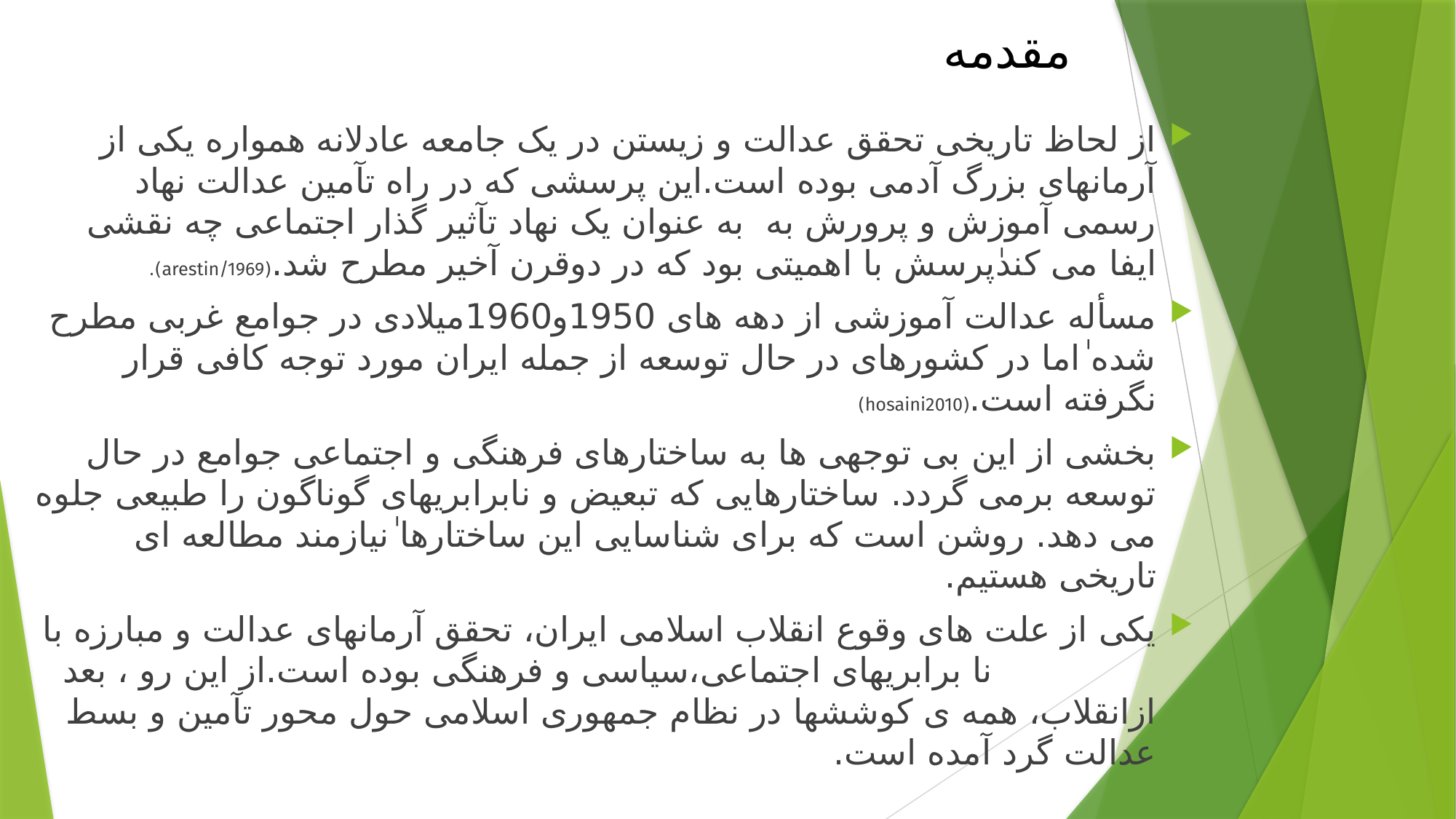

# مقدمه
از لحاظ تاریخی تحقق عدالت و زیستن در یک جامعه عادلانه همواره یکی از آرمانهای بزرگ آدمی بوده است.این پرسشی که در راه تآمین عدالت نهاد رسمی آموزش و پرورش به  به عنوان یک نهاد تآثیر گذار اجتماعی چه نقشی ایفا می کندٰپرسش با اهمیتی بود که در دوقرن آخیر مطرح شد.(arestin/1969).
مسأله عدالت آموزشی از دهه های 1950و1960میلادی در جوامع غربی مطرح شده ٰاما در کشورهای در حال توسعه از جمله ایران مورد توجه کافی قرار نگرفته است.(hosaini2010)
بخشی از این بی توجهی ها به ساختارهای فرهنگی و اجتماعی جوامع در حال توسعه برمی گردد. ساختارهایی که تبعیض و نابرابریهای گوناگون را طبیعی جلوه می دهد. روشن است که برای شناسایی این ساختارها ٰنیازمند مطالعه ای تاریخی هستیم.
یکی از علت های وقوع انقلاب اسلامی ایران، تحقق آرمانهای عدالت و مبارزه با                نا برابریهای اجتماعی،سیاسی و فرهنگی بوده است.از این رو ، بعد ازانقلاب، همه ی کوششها در نظام جمهوری اسلامی حول محور تآمین و بسط عدالت گرد آمده است.